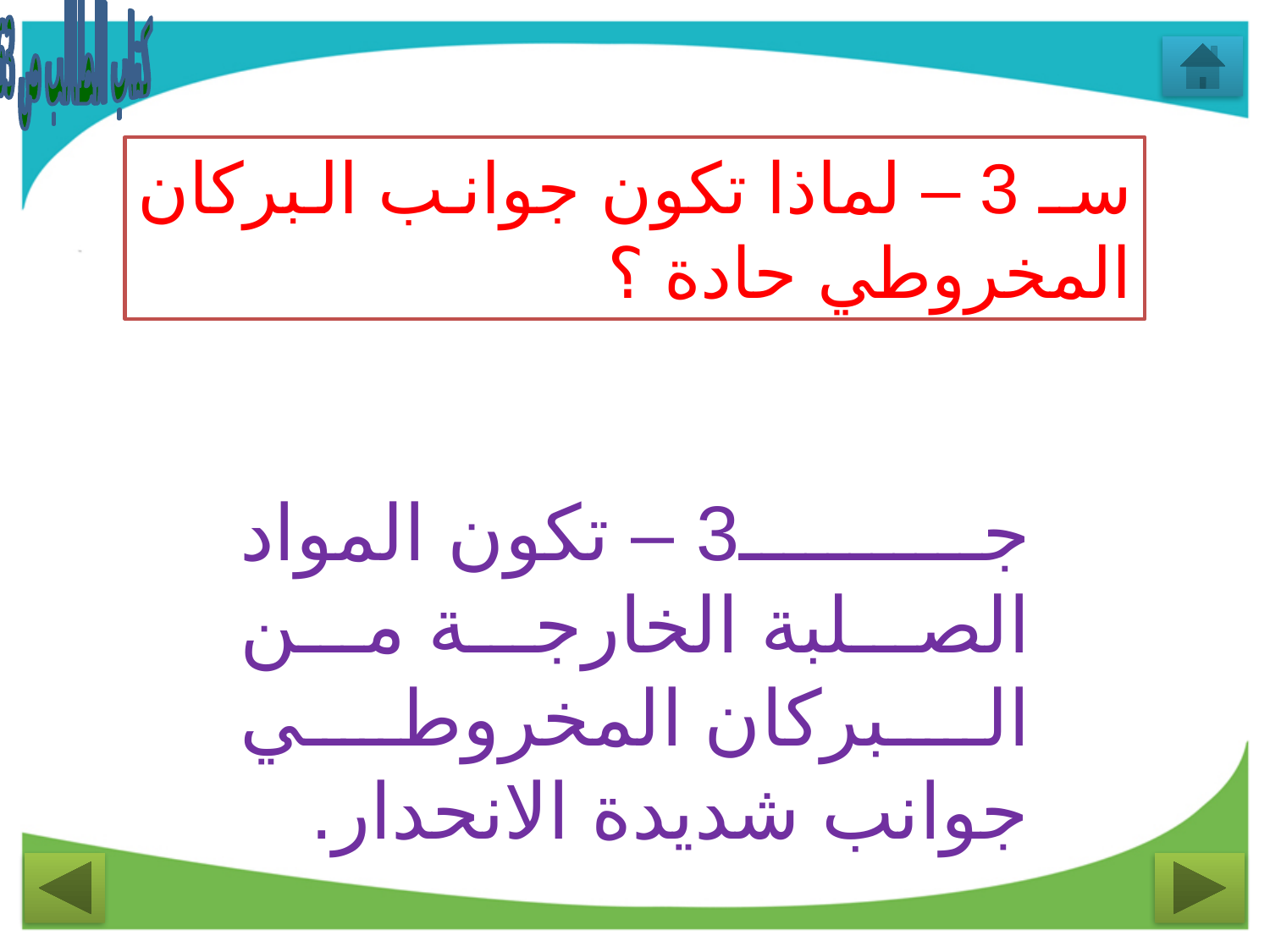

كتاب الطالب ص 63

سـ 3 – لماذا تكون جوانب البركان المخروطي حادة ؟
جـ3 – تكون المواد الصلبة الخارجة من البركان المخروطي جوانب شديدة الانحدار.